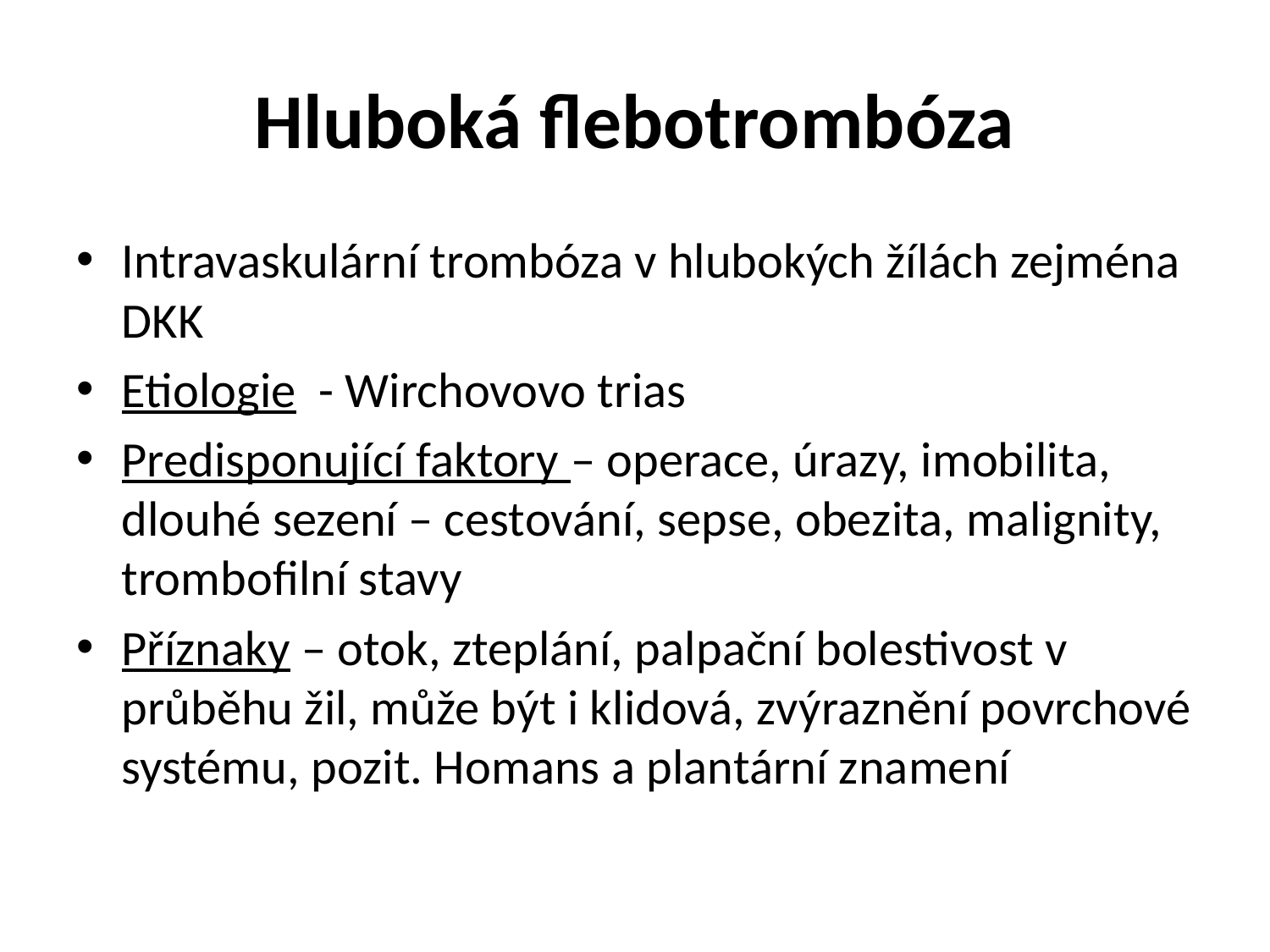

# Hluboká flebotrombóza
Intravaskulární trombóza v hlubokých žílách zejména DKK
Etiologie  - Wirchovovo trias
Predisponující faktory – operace, úrazy, imobilita, dlouhé sezení – cestování, sepse, obezita, malignity, trombofilní stavy
Příznaky – otok, zteplání, palpační bolestivost v průběhu žil, může být i klidová, zvýraznění povrchové systému, pozit. Homans a plantární znamení